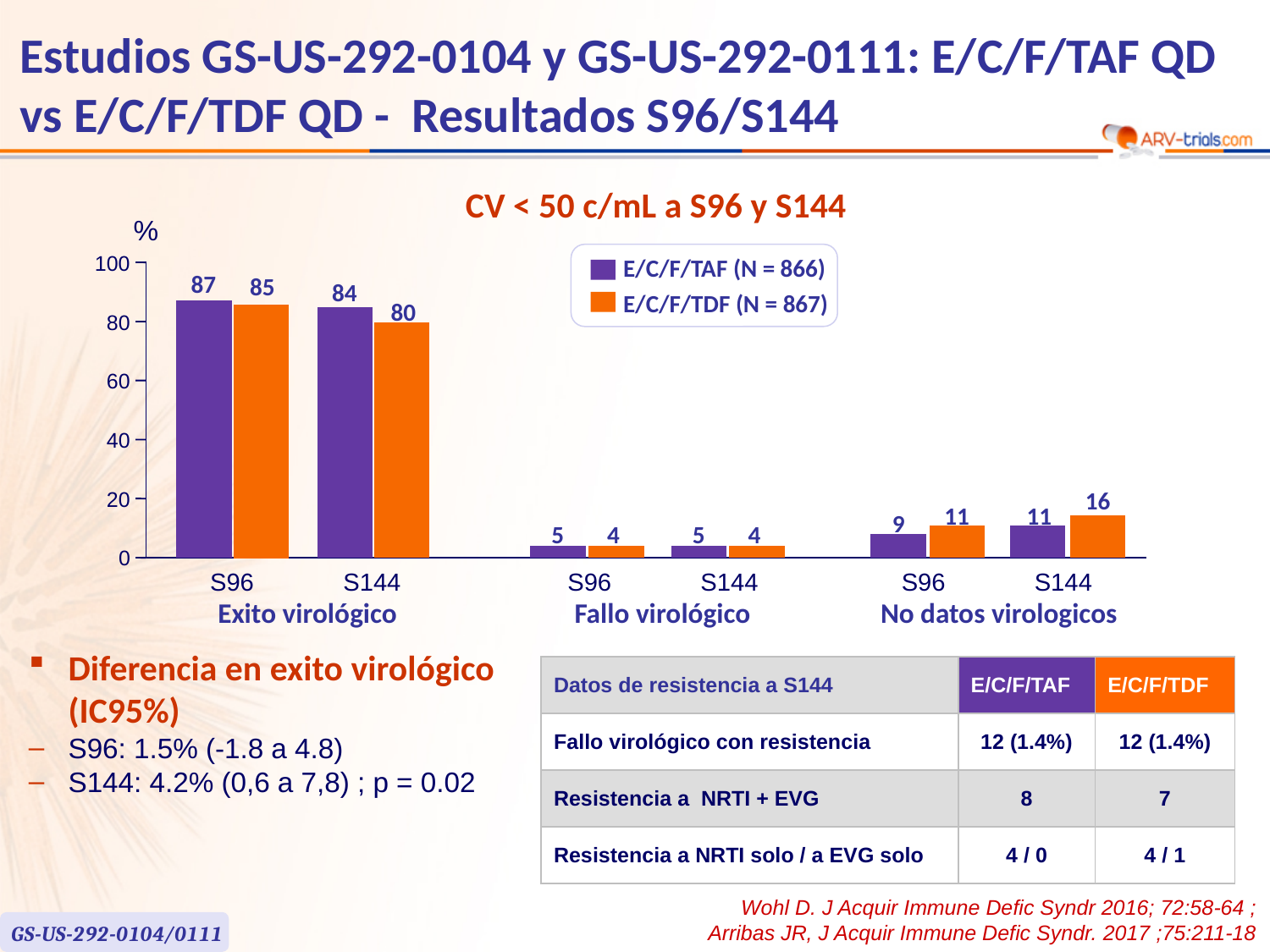

# Estudios GS-US-292-0104 y GS-US-292-0111: E/C/F/TAF QD vs E/C/F/TDF QD -  Resultados S96/S144
CV < 50 c/mL a S96 y S144
%
100

E/C/F/TAF (N = 866)

87

85
84
E/C/F/TDF (N = 867)
80

80

60

40

16
20
11
11

9
5
4
5
4

0

S96
S144
S96
S144
S96
S144
Exito virológico
Fallo virológico
No datos virologicos
Diferencia en exito virológico (IC95%)
S96: 1.5% (-1.8 a 4.8)
S144: 4.2% (0,6 a 7,8) ; p = 0.02
| Datos de resistencia a S144 | E/C/F/TAF | E/C/F/TDF |
| --- | --- | --- |
| Fallo virológico con resistencia | 12 (1.4%) | 12 (1.4%) |
| Resistencia a NRTI + EVG | 8 | 7 |
| Resistencia a NRTI solo / a EVG solo | 4 / 0 | 4 / 1 |
Wohl D. J Acquir Immune Defic Syndr 2016; 72:58-64 ;
Arribas JR, J Acquir Immune Defic Syndr. 2017 ;75:211-18

GS-US-292-0104/0111